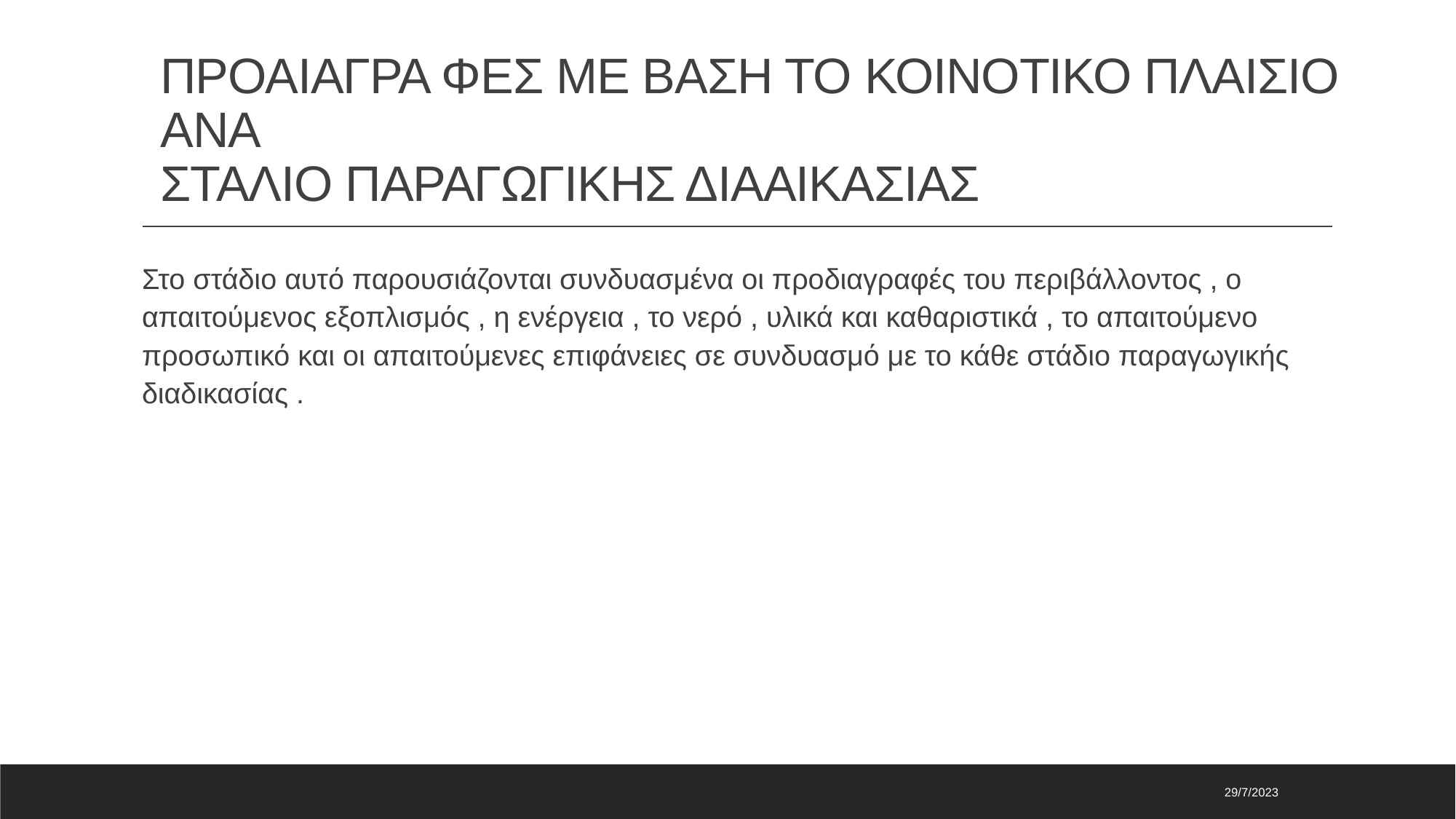

# ΠΡΟΑΙΑΓΡΑ ΦΕΣ ΜΕ ΒΑΣΗ ΤΟ ΚΟΙΝΟΤΙΚΟ ΠΛΑΙΣΙΟ ANA ΣΤΑΛΙΟ ΠΑΡΑΓΩΓΙΚΗΣ ΔΙΑΑΙΚΑΣΙΑΣ
Στο στάδιο αυτό παρουσιάζονται συνδυασμένα οι προδιαγραφές του περιβάλλοντος , ο απαιτούμενος εξοπλισμός , η ενέργεια , το νερό , υλικά και καθαριστικά , το απαιτούμενο προσωπικό και οι απαιτούμενες επιφάνειες σε συνδυασμό με το κάθε στάδιο παραγωγικής διαδικασίας .
29/7/2023